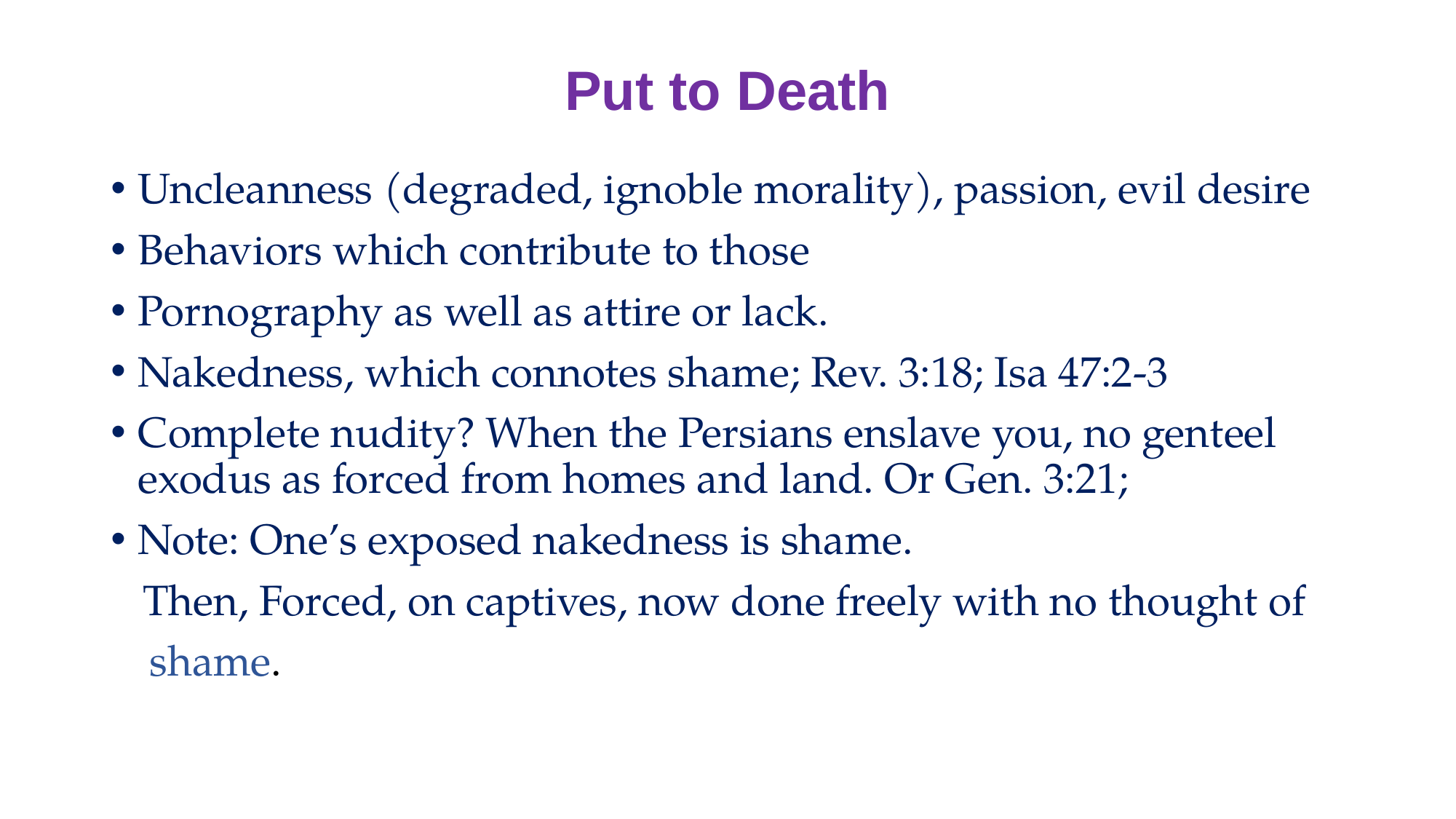

# Put to Death
Uncleanness (degraded, ignoble morality), passion, evil desire
Behaviors which contribute to those
Pornography as well as attire or lack.
Nakedness, which connotes shame; Rev. 3:18; Isa 47:2-3
Complete nudity? When the Persians enslave you, no genteel exodus as forced from homes and land. Or Gen. 3:21;
Note: One’s exposed nakedness is shame.
   Then, Forced, on captives, now done freely with no thought of
    shame.